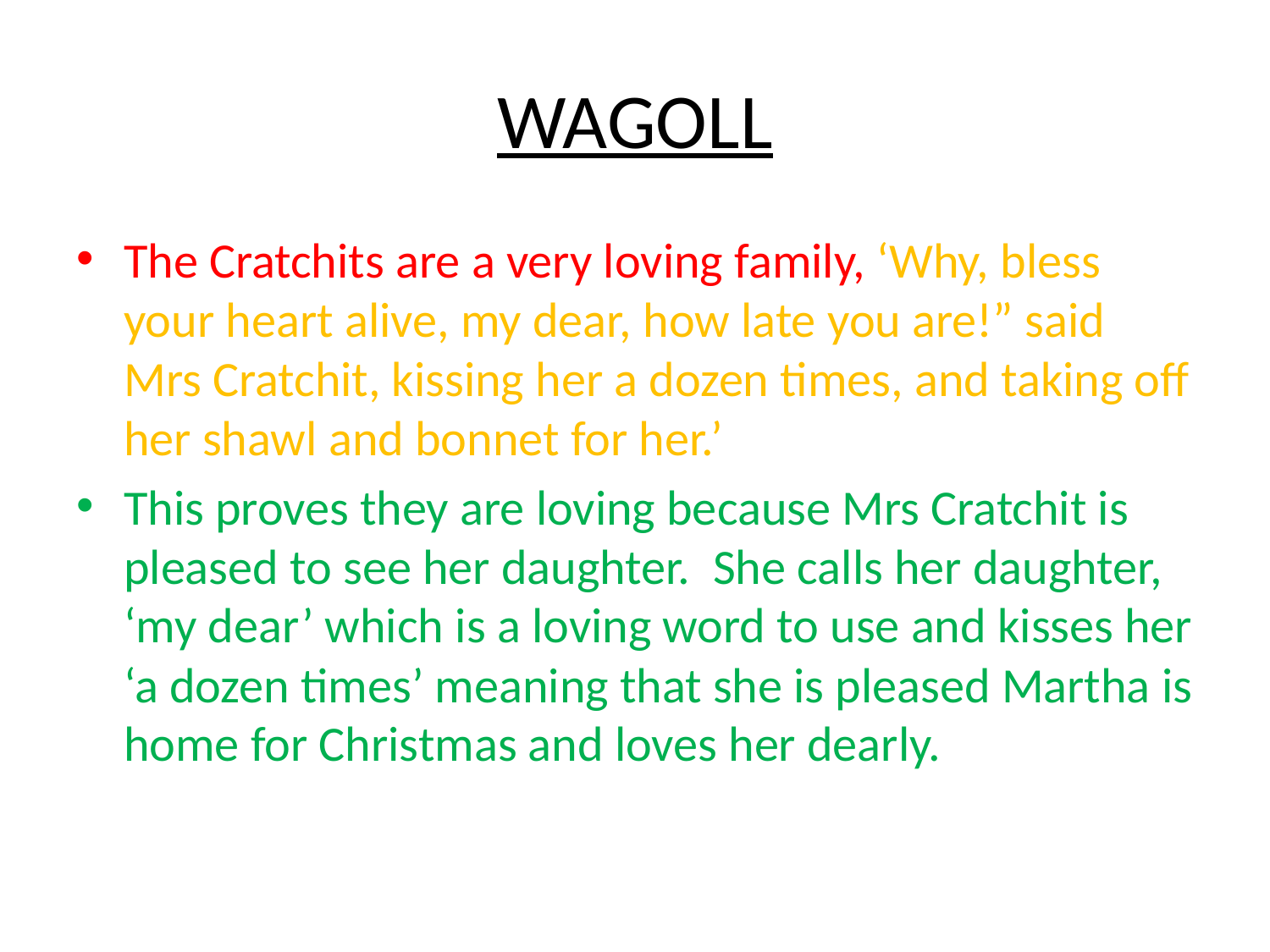

# WAGOLL
The Cratchits are a very loving family, ‘Why, bless your heart alive, my dear, how late you are!” said Mrs Cratchit, kissing her a dozen times, and taking off her shawl and bonnet for her.’
This proves they are loving because Mrs Cratchit is pleased to see her daughter.  She calls her daughter, ‘my dear’ which is a loving word to use and kisses her ‘a dozen times’ meaning that she is pleased Martha is home for Christmas and loves her dearly.